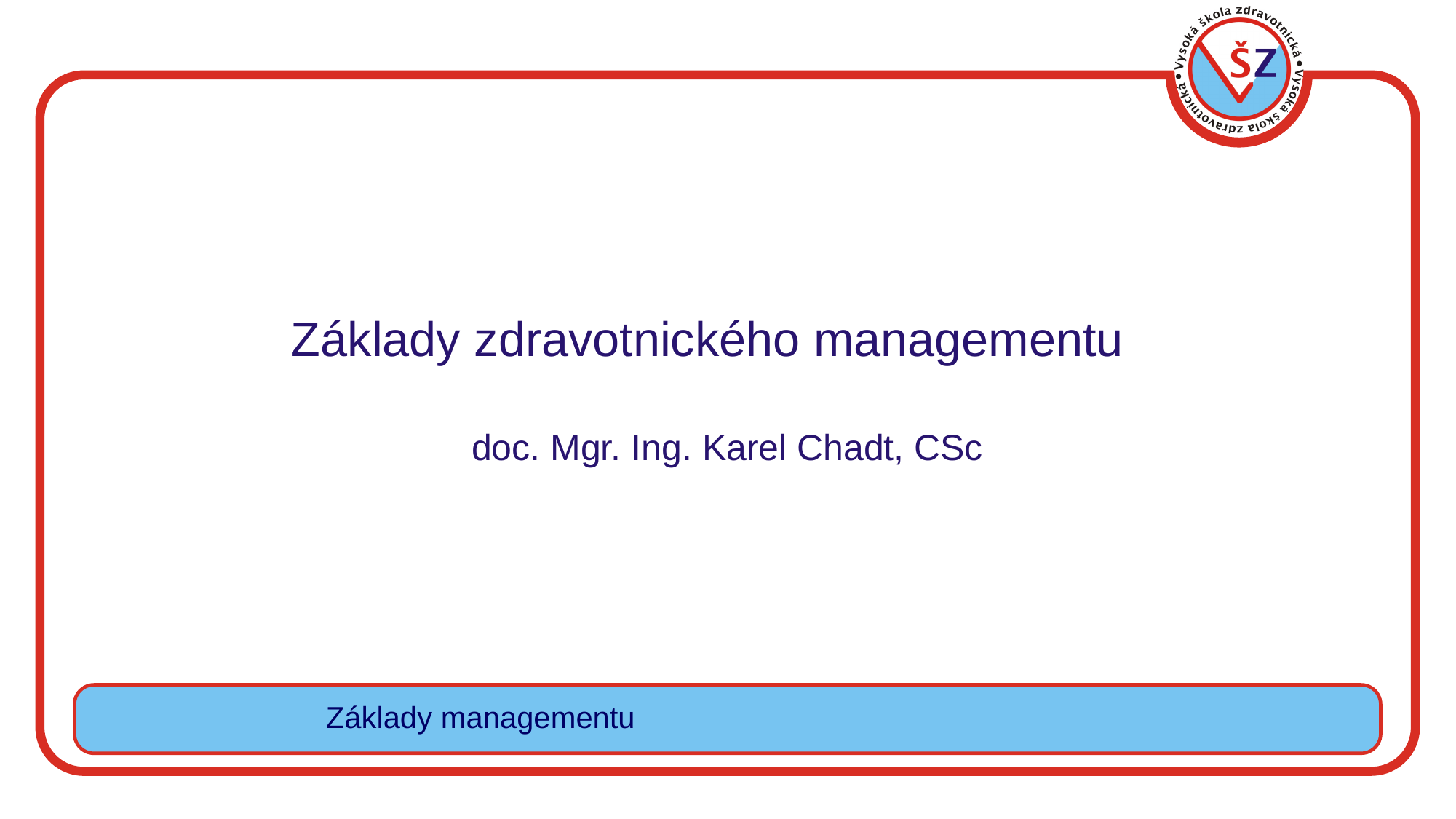

# Základy zdravotnického managementu doc. Mgr. Ing. Karel Chadt, CSc
Základy managementu